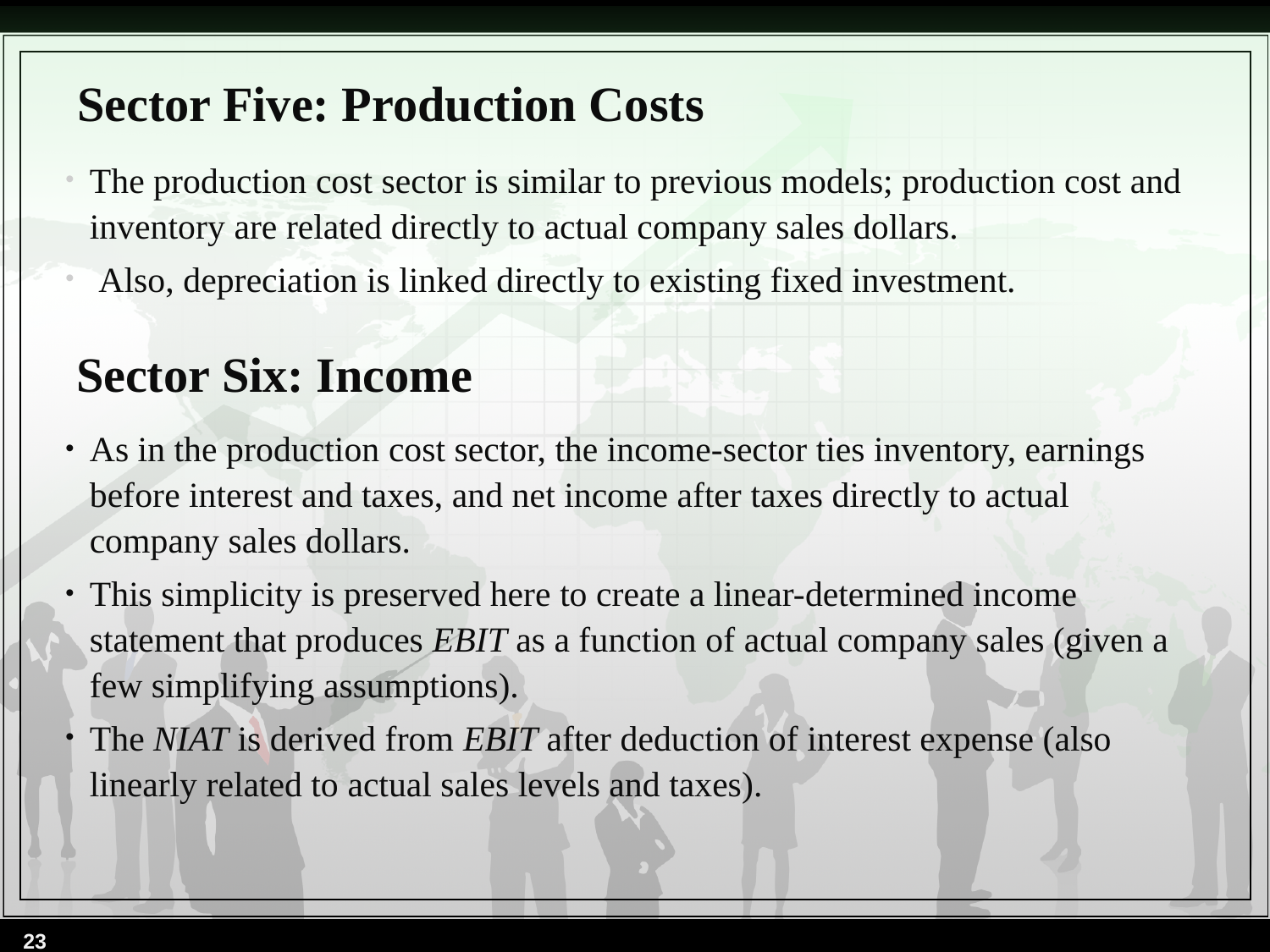

# Sector Five: Production Costs
The production cost sector is similar to previous models; production cost and inventory are related directly to actual company sales dollars.
 Also, depreciation is linked directly to existing fixed investment.

Sector Six: Income
As in the production cost sector, the income-sector ties inventory, earnings before interest and taxes, and net income after taxes directly to actual company sales dollars.
This simplicity is preserved here to create a linear-determined income statement that produces EBIT as a function of actual company sales (given a few simplifying assumptions).
The NIAT is derived from EBIT after deduction of interest expense (also linearly related to actual sales levels and taxes).

23